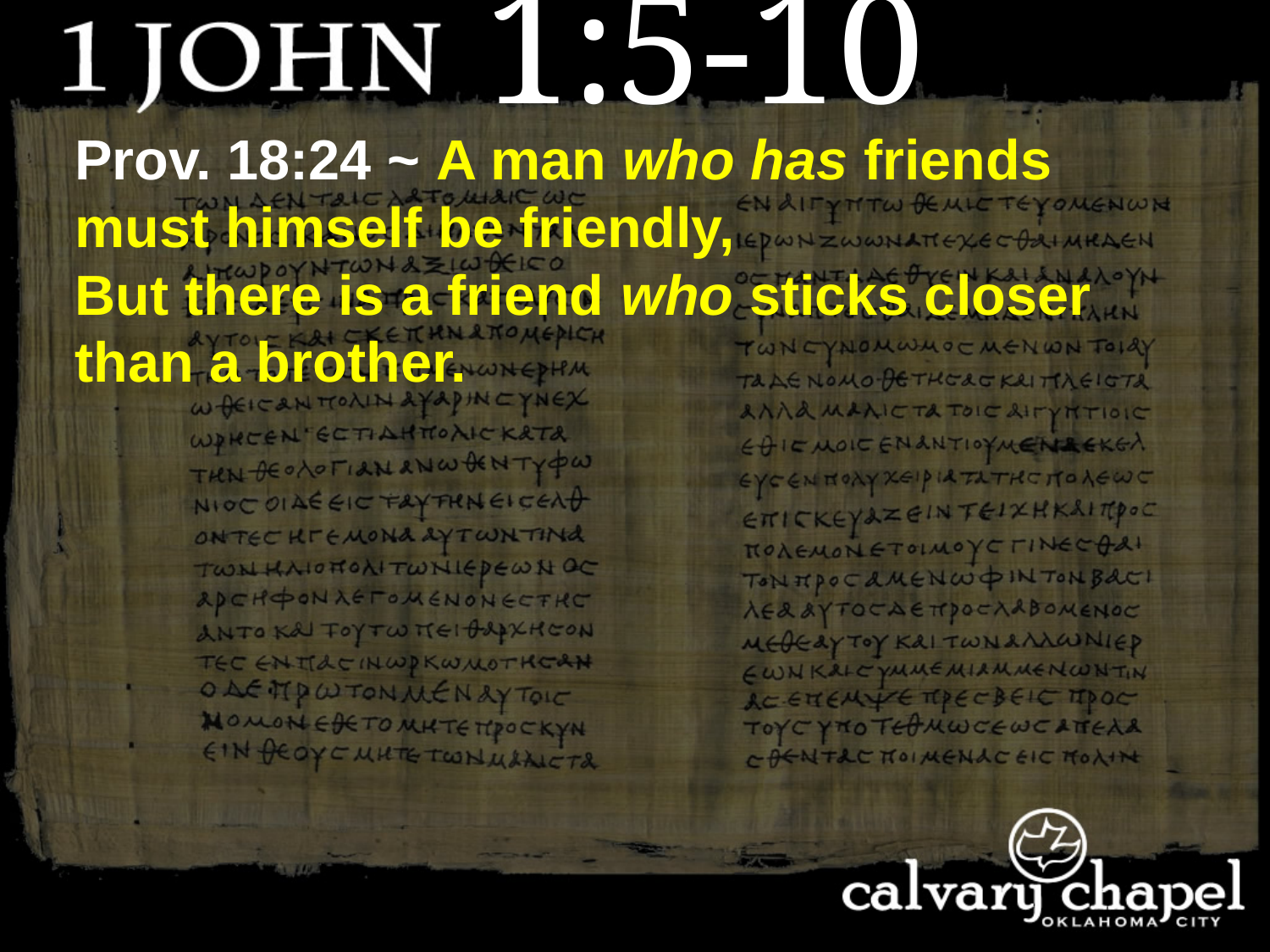

1:5-10
Prov. 18:24 ~ A man who has friends must himself be friendly,
But there is a friend who sticks closer than a brother.